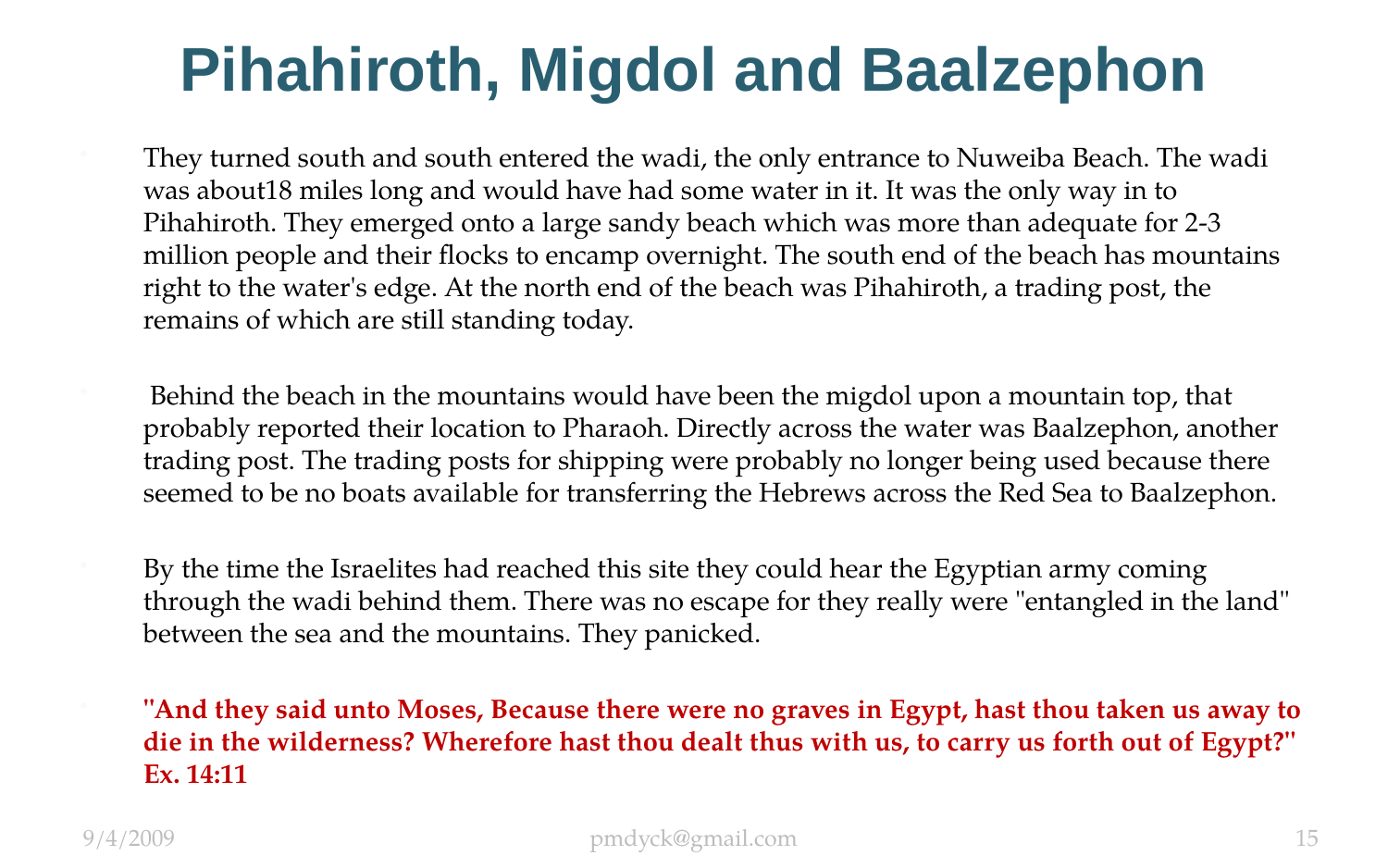

# Pihahiroth, Migdol and Baalzephon
They turned south and south entered the wadi, the only entrance to Nuweiba Beach. The wadi was about18 miles long and would have had some water in it. It was the only way in to Pihahiroth. They emerged onto a large sandy beach which was more than adequate for 2-3 million people and their flocks to encamp overnight. The south end of the beach has mountains right to the water's edge. At the north end of the beach was Pihahiroth, a trading post, the remains of which are still standing today.

 Behind the beach in the mountains would have been the migdol upon a mountain top, that probably reported their location to Pharaoh. Directly across the water was Baalzephon, another trading post. The trading posts for shipping were probably no longer being used because there seemed to be no boats available for transferring the Hebrews across the Red Sea to Baalzephon.

By the time the Israelites had reached this site they could hear the Egyptian army coming through the wadi behind them. There was no escape for they really were "entangled in the land" between the sea and the mountains. They panicked.

"And they said unto Moses, Because there were no graves in Egypt, hast thou taken us away to die in the wilderness? Wherefore hast thou dealt thus with us, to carry us forth out of Egypt?" Ex. 14:11

9/4/2009
pmdyck@gmail.com
15